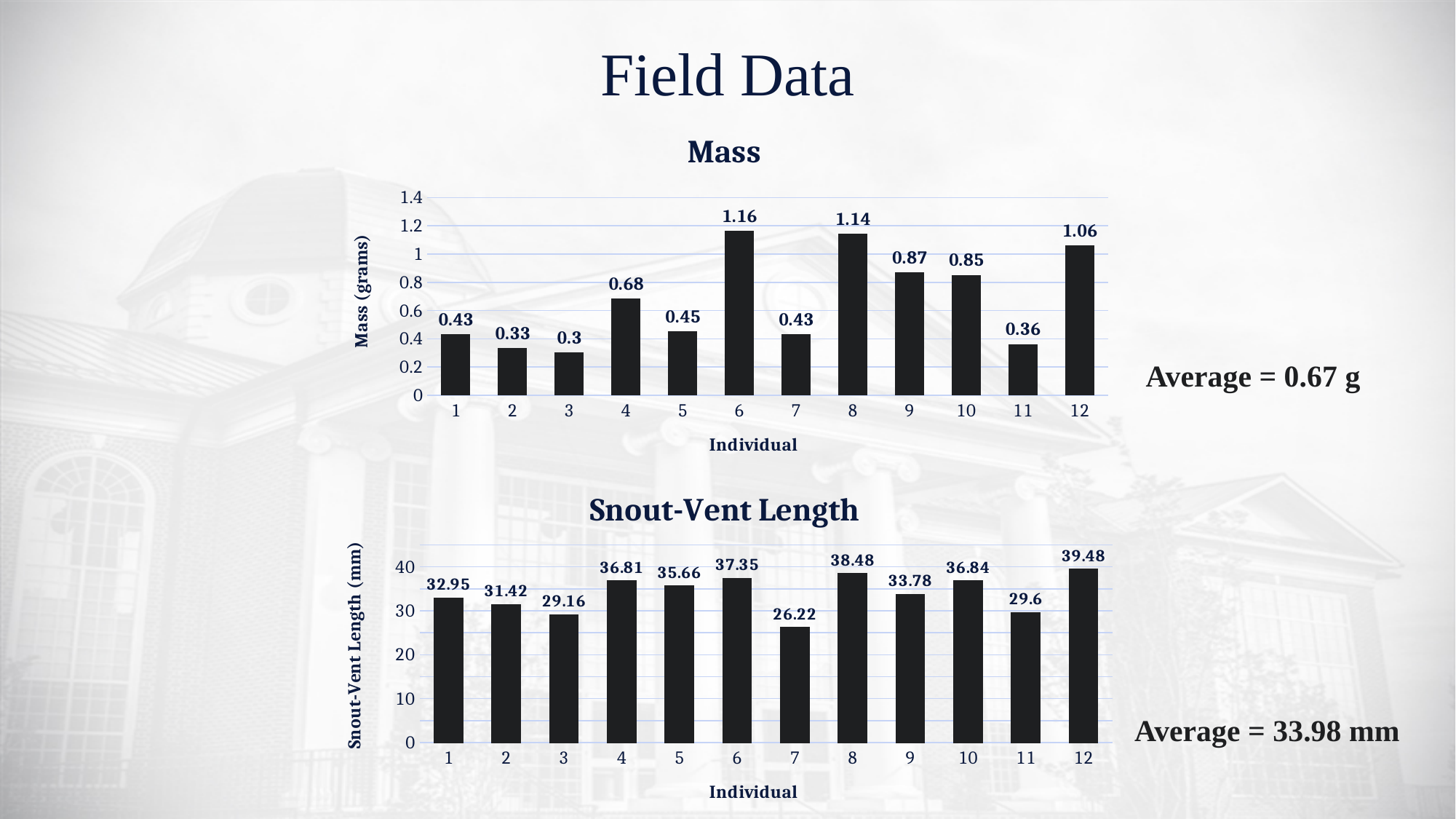

# Field Data

### Chart: Mass

| Category |  |
|---|---|
Average = 0.67 g

### Chart: Snout-Vent Length

| Category |  |
|---|---|
Average = 33.98 mm